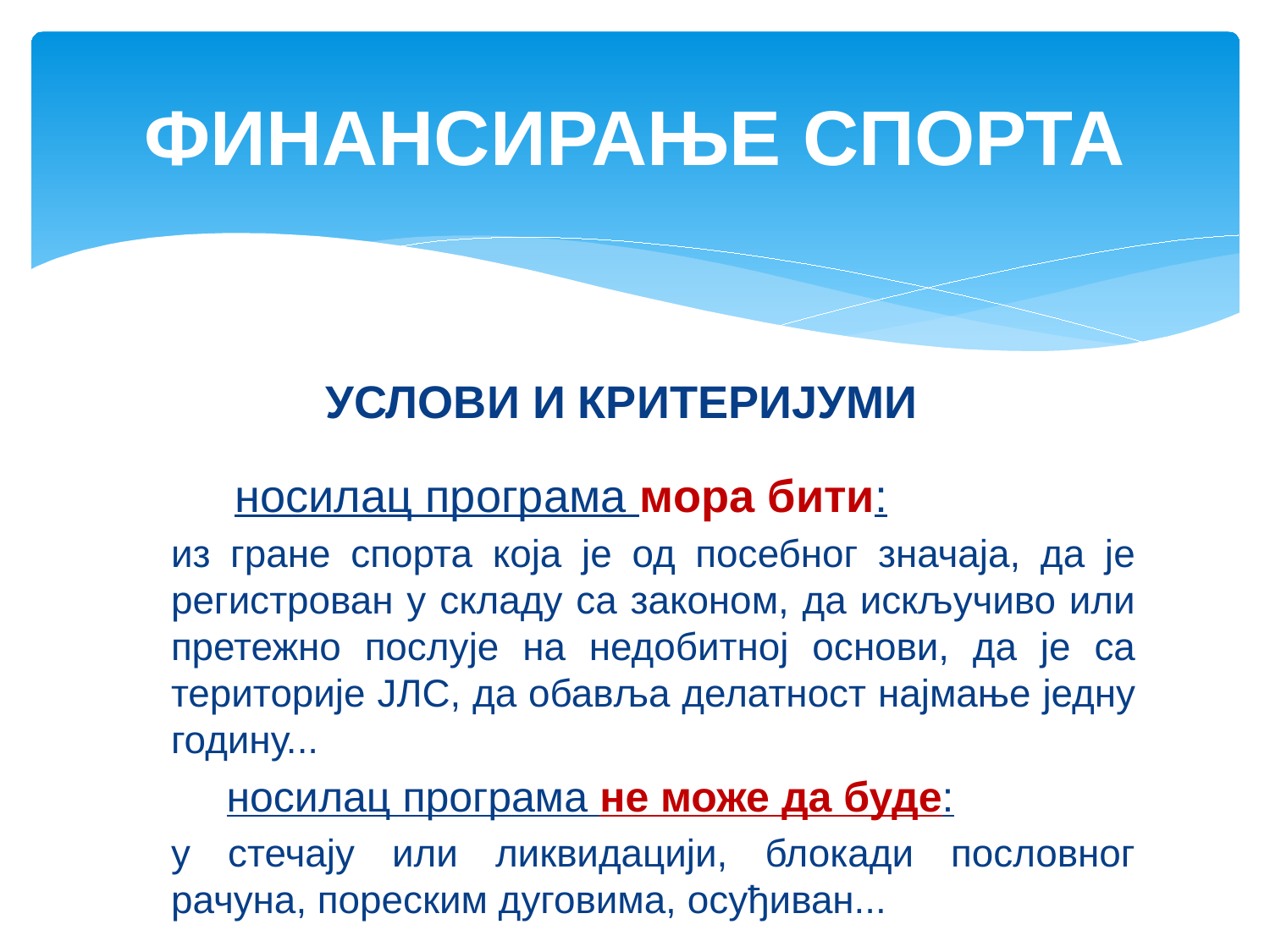

# ФИНАНСИРАЊЕ СПОРТА
УСЛОВИ И КРИТЕРИЈУМИ

	носилац програма мора бити:
из гране спорта која је од посебног значаја, да је регистрован у складу са законом, да искључиво или претежно послује на недобитној основи, да је са територије ЈЛС, да обавља делатност најмање једну годину...
носилац програма не може да буде:
у стечају или ликвидацији, блокади пословног рачуна, пореским дуговима, осуђиван...